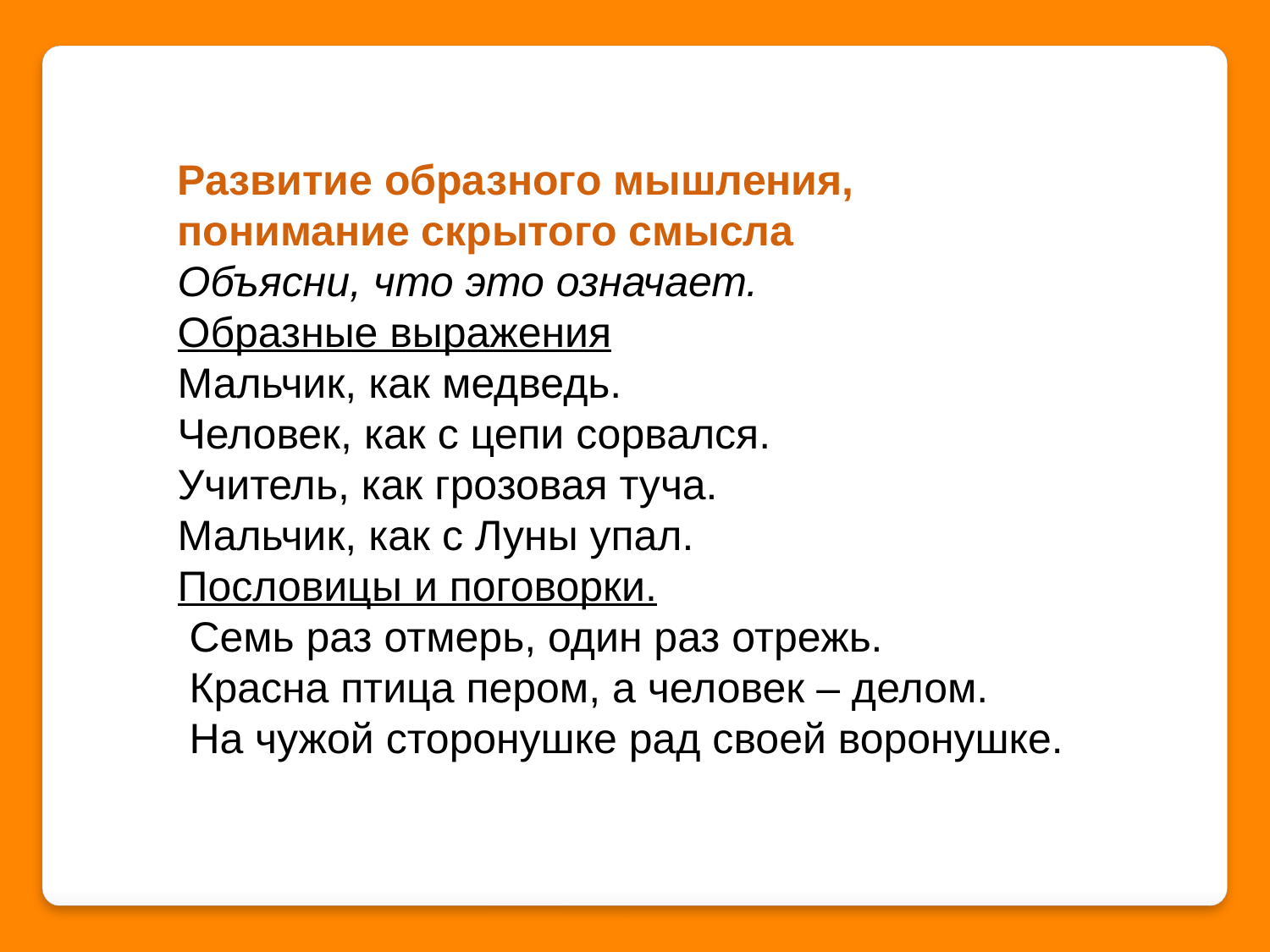

Развитие образного мышления, понимание скрытого смысла
Объясни, что это означает.
Образные выражения
Мальчик, как медведь.
Человек, как с цепи сорвался.
Учитель, как грозовая туча.
Мальчик, как с Луны упал.
Пословицы и поговорки.
 Семь раз отмерь, один раз отрежь.
 Красна птица пером, а человек – делом.
 На чужой сторонушке рад своей воронушке.